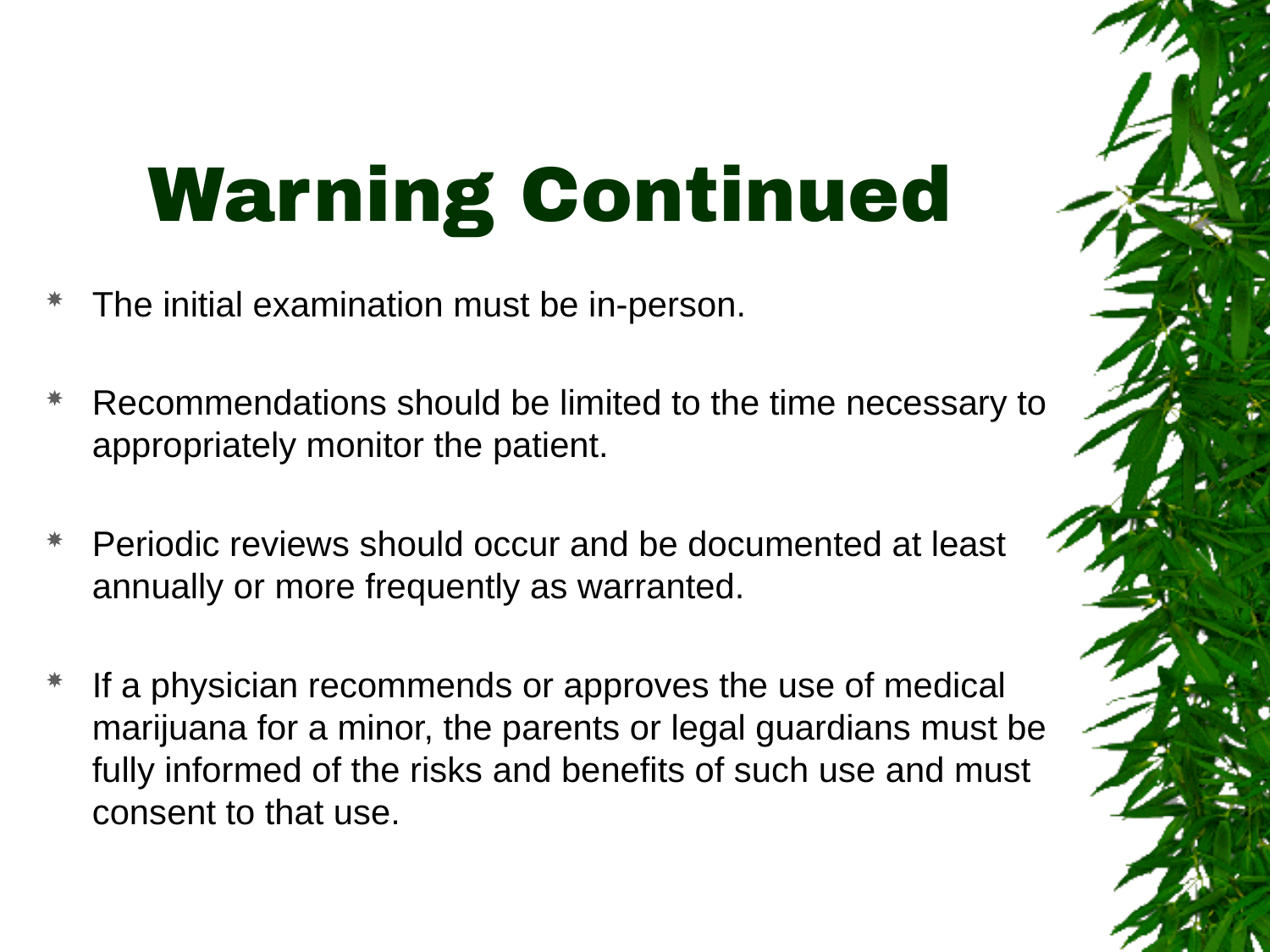

# Warning Continued
The initial examination must be in-person.

Recommendations should be limited to the time necessary to appropriately monitor the patient.

Periodic reviews should occur and be documented at least annually or more frequently as warranted.

If a physician recommends or approves the use of medical marijuana for a minor, the parents or legal guardians must be fully informed of the risks and benefits of such use and must consent to that use.